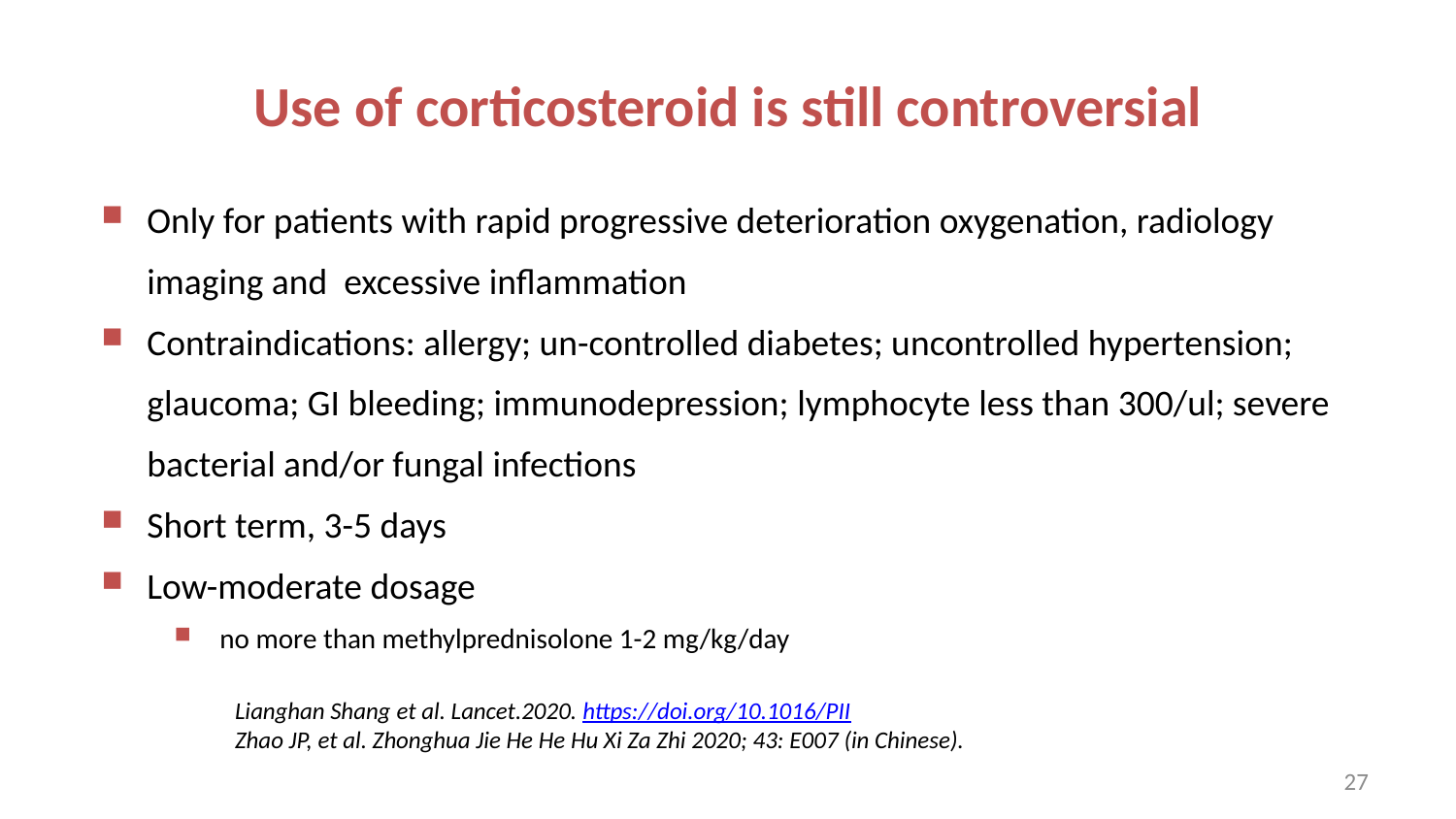

Use of corticosteroid is still controversial
Only for patients with rapid progressive deterioration oxygenation, radiology imaging and  excessive inflammation
Contraindications: allergy; un-controlled diabetes; uncontrolled hypertension; glaucoma; GI bleeding; immunodepression; lymphocyte less than 300/ul; severe bacterial and/or fungal infections
Short term, 3-5 days
Low-moderate dosage
no more than methylprednisolone 1-2 mg/kg/day
Lianghan Shang et al. Lancet.2020. https://doi.org/10.1016/PII
Zhao JP, et al. Zhonghua Jie He He Hu Xi Za Zhi 2020; 43: E007 (in Chinese).
27